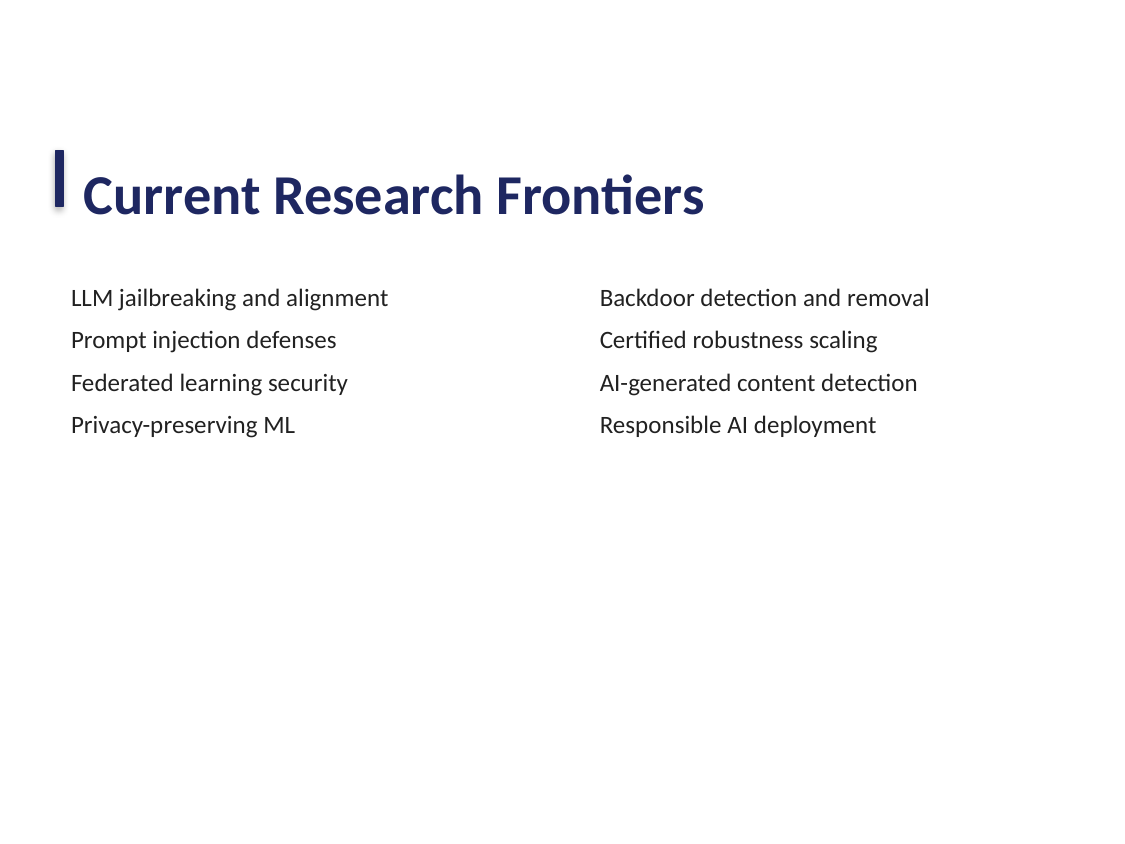

Current Research Frontiers

LLM jailbreaking and alignment
Prompt injection defenses
Federated learning security
Privacy-preserving ML

Backdoor detection and removal
Certified robustness scaling
AI-generated content detection
Responsible AI deployment